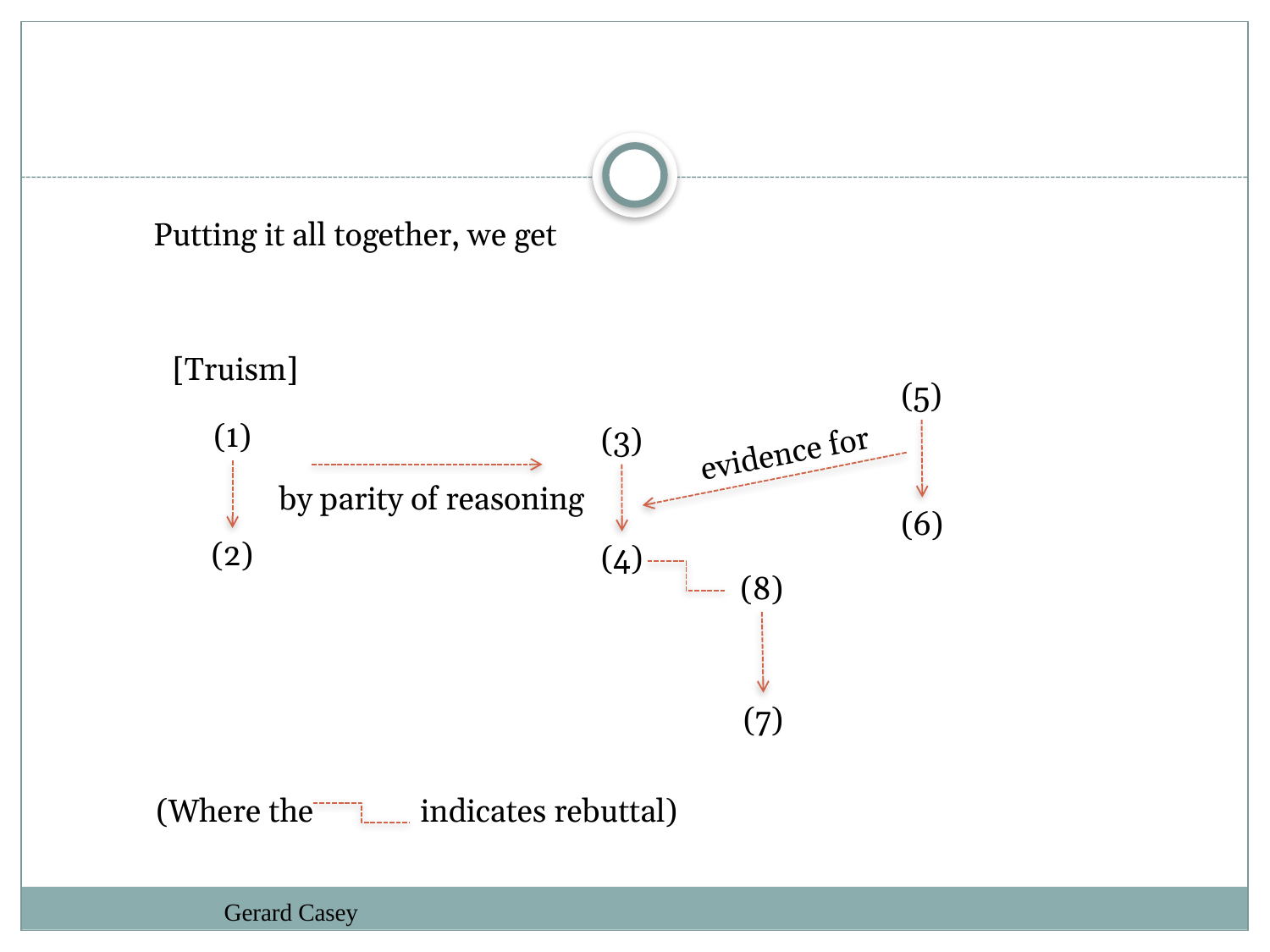

#
Putting it all together, we get
[Truism]
(5)
(1)
(3)
evidence for
by parity of reasoning
(6)
(2)
(4)
(8)
(7)
(Where the              indicates rebuttal)
Gerard Casey